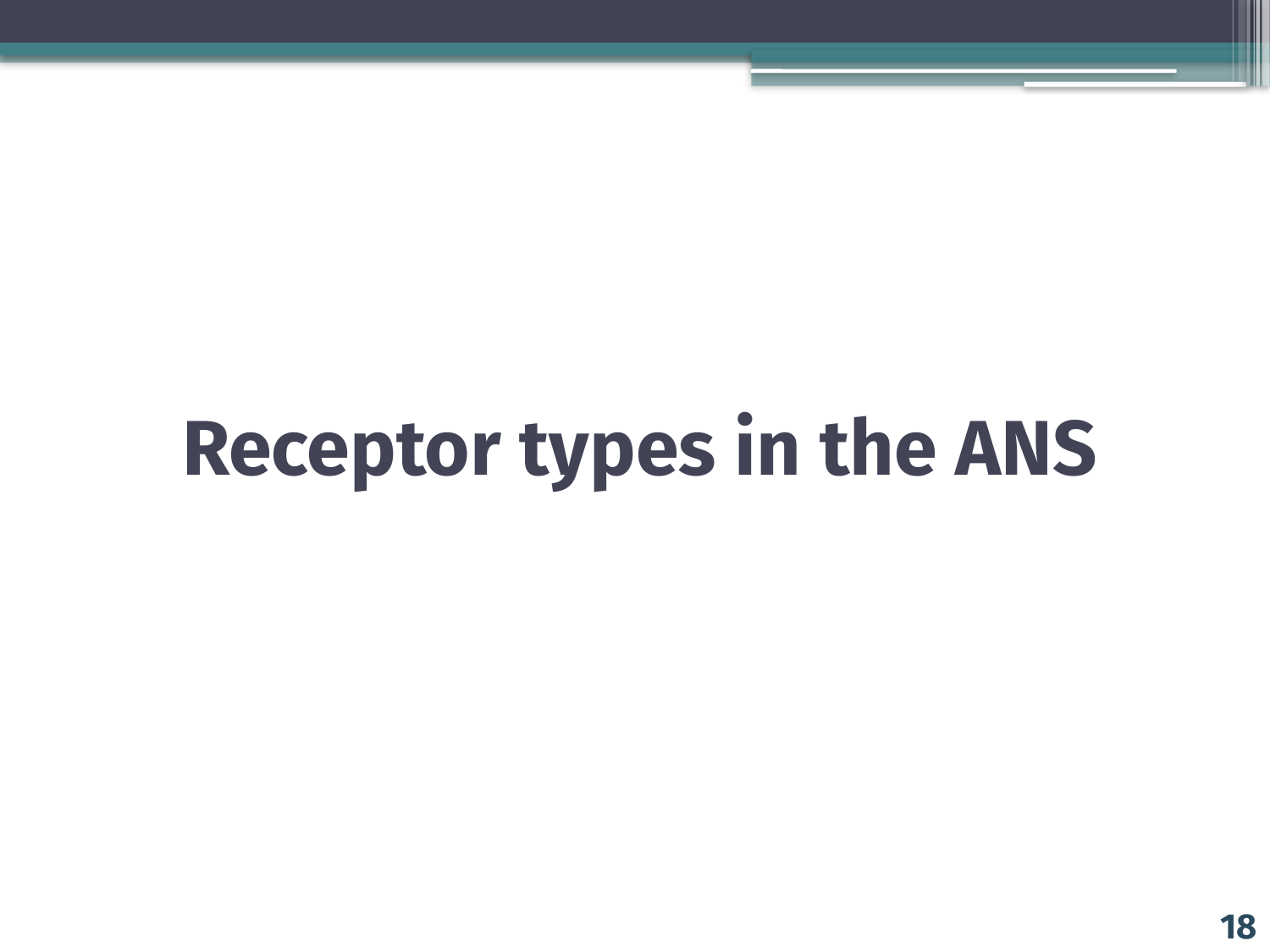

# Receptor types in the ANS
18